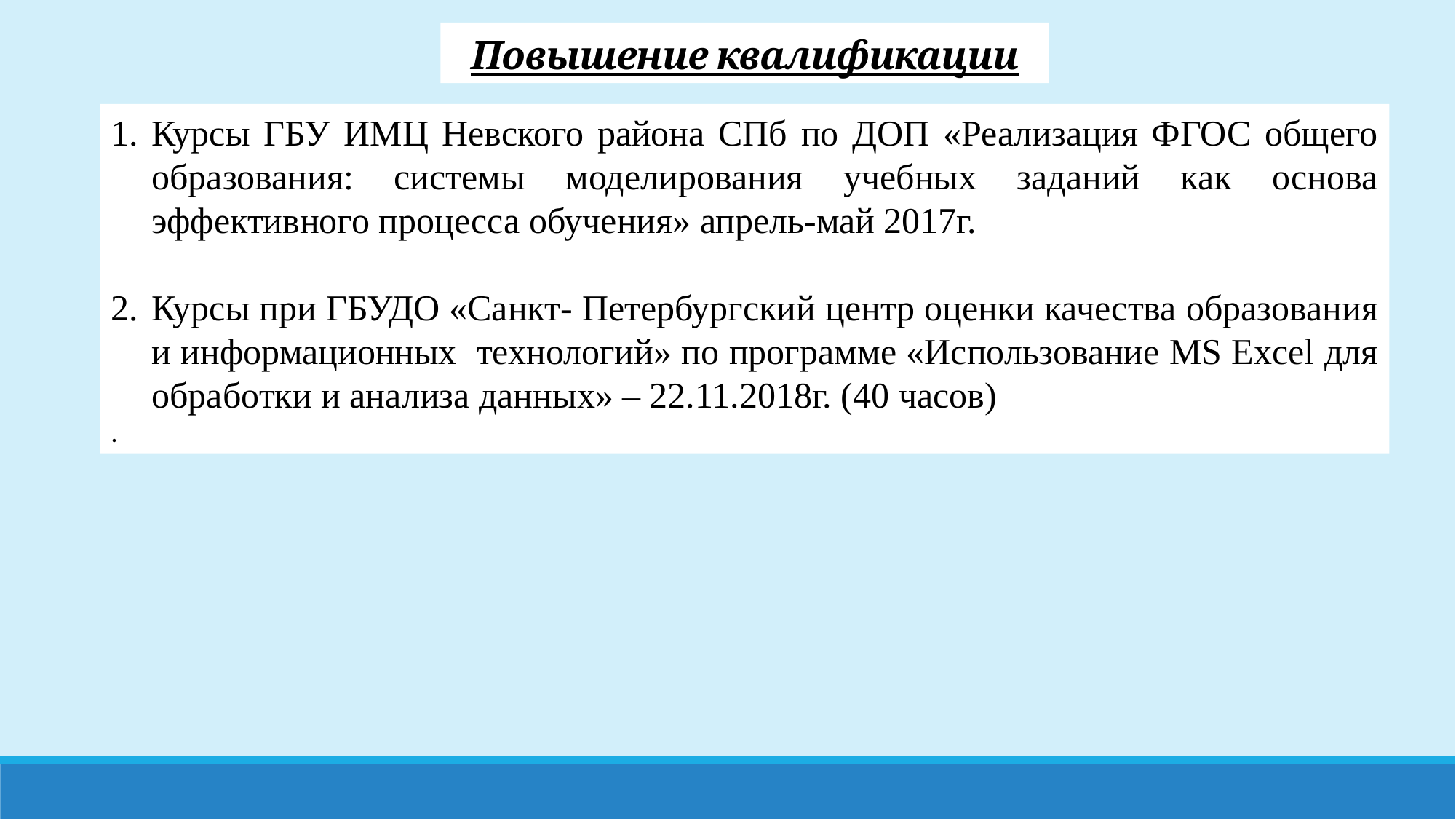

Повышение квалификации
Курсы ГБУ ИМЦ Невского района СПб по ДОП «Реализация ФГОС общего образования: системы моделирования учебных заданий как основа эффективного процесса обучения» апрель-май 2017г.

Курсы при ГБУДО «Санкт- Петербургский центр оценки качества образования и информационных  технологий» по программе «Использование МS Excel для обработки и анализа данных» – 22.11.2018г. (40 часов)
.